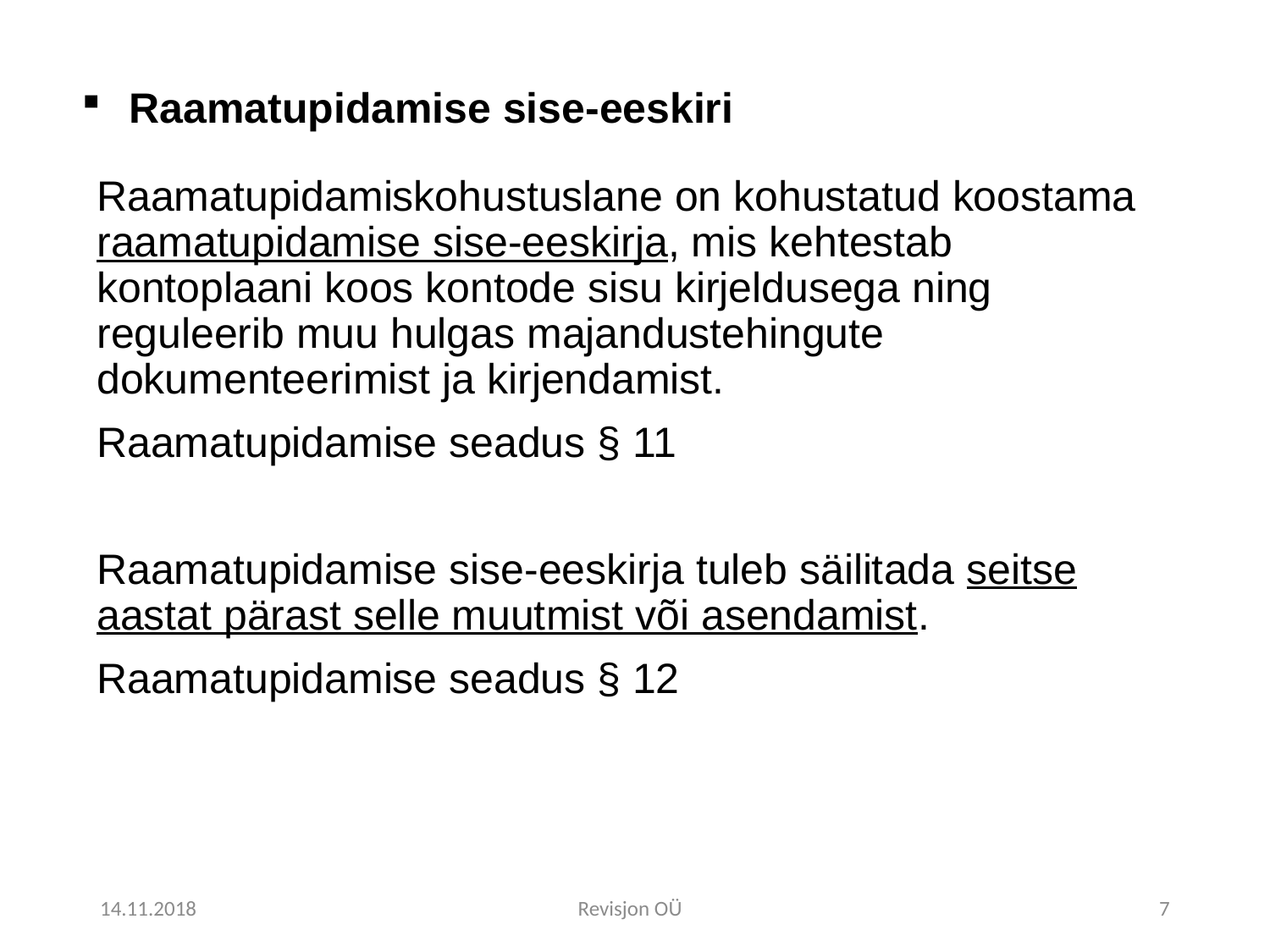

# Raamatupidamise sise-eeskiri
Raamatupidamiskohustuslane on kohustatud koostama raamatupidamise sise-eeskirja, mis kehtestab kontoplaani koos kontode sisu kirjeldusega ning reguleerib muu hulgas majandustehingute dokumenteerimist ja kirjendamist.
Raamatupidamise seadus § 11

Raamatupidamise sise-eeskirja tuleb säilitada seitse aastat pärast selle muutmist või asendamist.
Raamatupidamise seadus § 12

14.11.2018
Revisjon OÜ
7